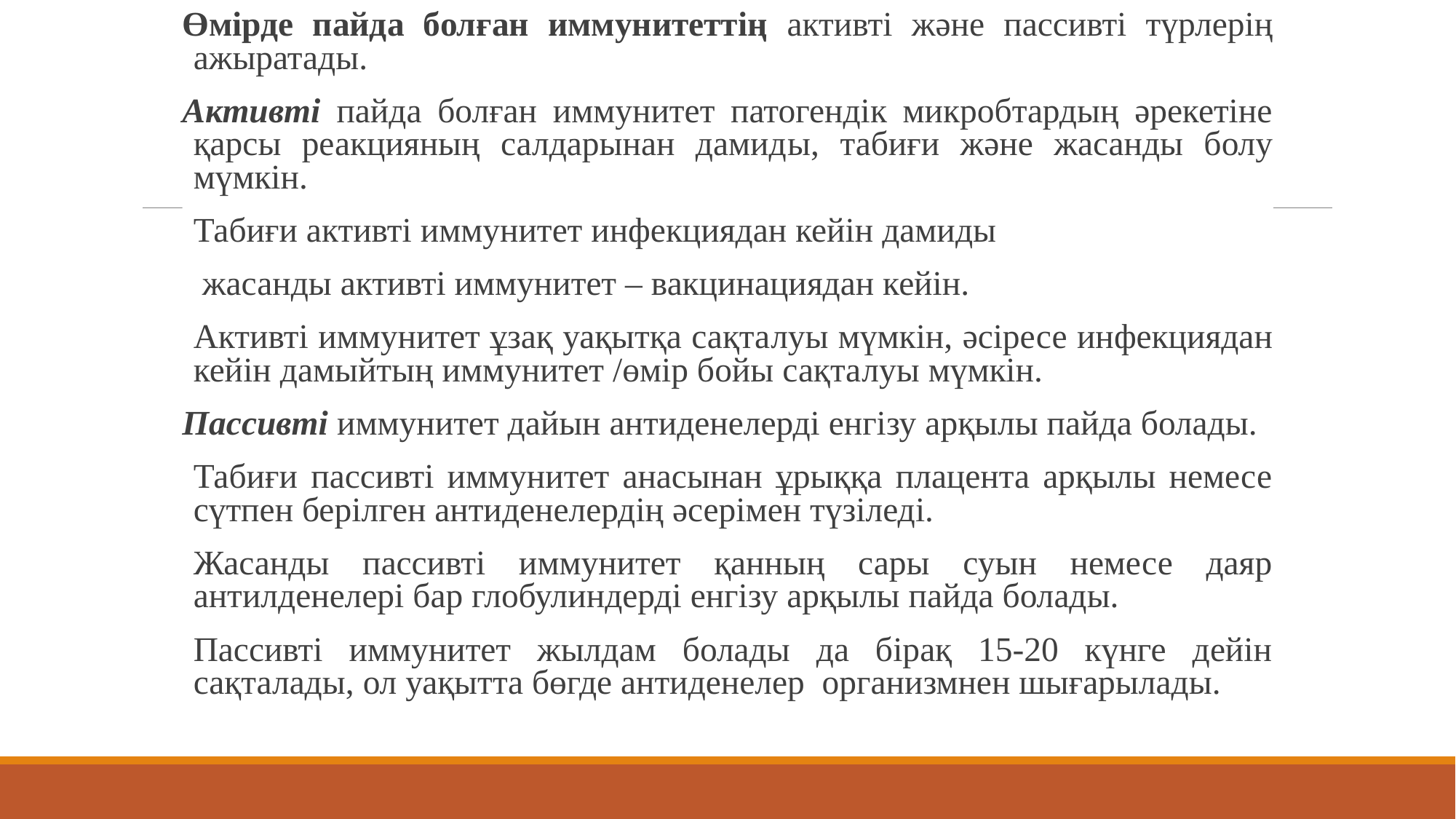

Өмірде пайда болған иммунитеттің активті және пассивті түрлерің ажыратады.
Активті пайда болған иммунитет патогендік микробтардың әрекетіне қарсы реакцияның салдарынан дамиды, табиғи және жасанды болу мүмкін.
Табиғи активті иммунитет инфекциядан кейін дамиды
 жасанды активті иммунитет – вакцинациядан кейін.
Активті иммунитет ұзақ уақытқа сақталуы мүмкін, әсіресе инфекциядан кейін дамыйтың иммунитет /өмір бойы сақталуы мүмкін.
Пассивті иммунитет дайын антиденелерді енгізу арқылы пайда болады.
Табиғи пассивті иммунитет анасынан ұрыққа плацента арқылы немесе сүтпен берілген антиденелердің әсерімен түзіледі.
Жасанды пассивті иммунитет қанның сары суын немесе даяр антилденелері бар глобулиндерді енгізу арқылы пайда болады.
Пассивті иммунитет жылдам болады да бірақ 15-20 күнге дейін сақталады, ол уақытта бөгде антиденелер  организмнен шығарылады.